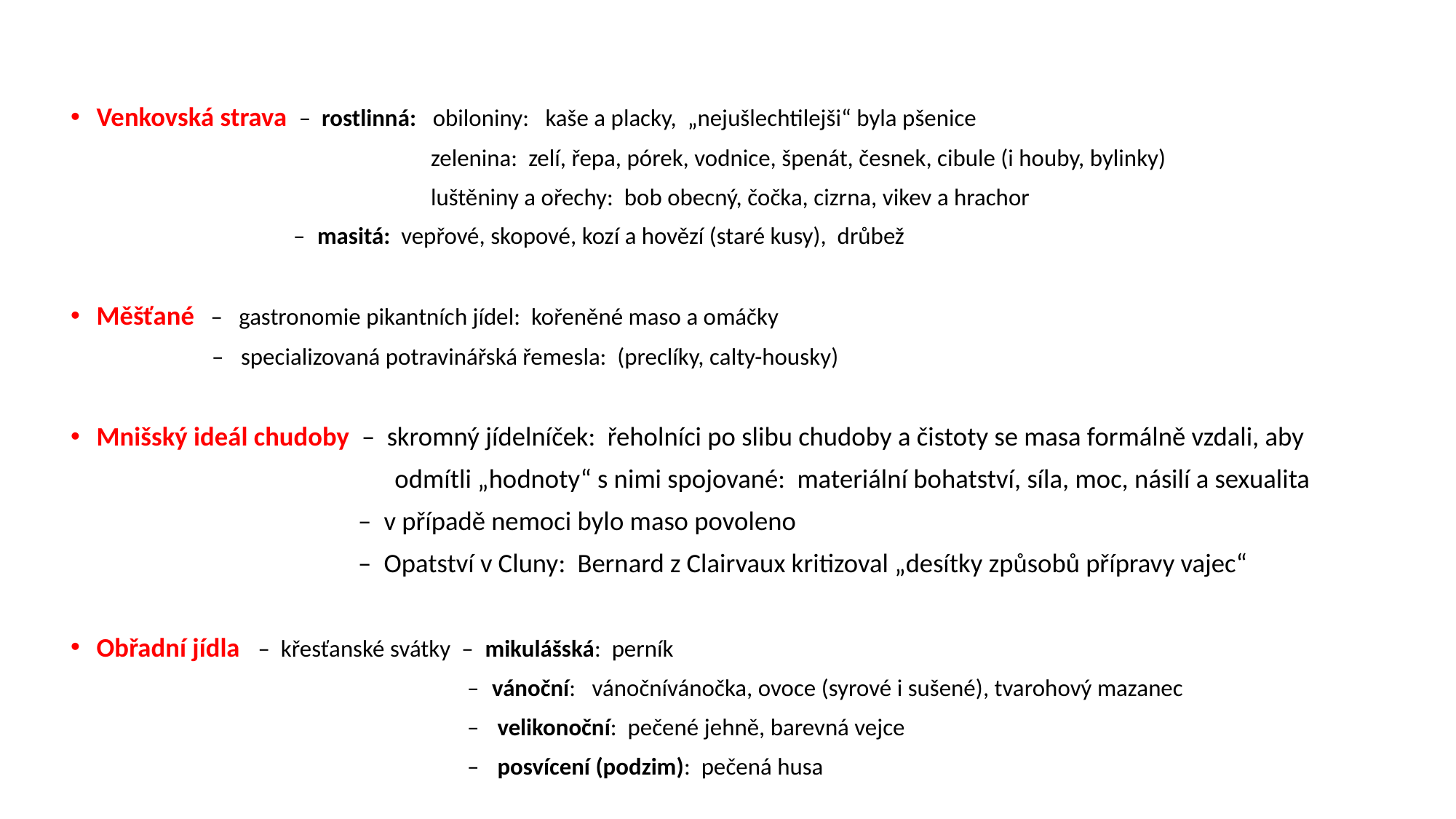

Venkovská strava  –  rostlinná:   obiloniny:   kaše a placky,  „nejušlechtilejši“ byla pšenice
                                                                  zelenina:  zelí, řepa, pórek, vodnice, špenát, česnek, cibule (i houby, bylinky)
                                                                  luštěniny a ořechy:  bob obecný, čočka, cizrna, vikev a hrachor
                                         –  masitá:  vepřové, skopové, kozí a hovězí (staré kusy),  drůbež

Měšťané   –   gastronomie pikantních jídel:  kořeněné maso a omáčky
                          –   specializovaná potravinářská řemesla:  (preclíky, calty-housky)

Mnišský ideál chudoby  –  skromný jídelníček:  řeholníci po slibu chudoby a čistoty se masa formálně vzdali, aby
                                                      odmítli „hodnoty“ s nimi spojované:  materiální bohatství, síla, moc, násilí a sexualita
                                                –  v případě nemoci bylo maso povoleno
                                                –  Opatství v Cluny:  Bernard z Clairvaux kritizoval „desítky způsobů přípravy vajec“

Obřadní jídla   –  křesťanské svátky  –  mikulášská:  perník
                                                                         –  vánoční:   vánočnívánočka, ovoce (syrové i sušené), tvarohový mazanec
                                                                         –   velikonoční:  pečené jehně, barevná vejce
                                                                         –   posvícení (podzim):  pečená husa